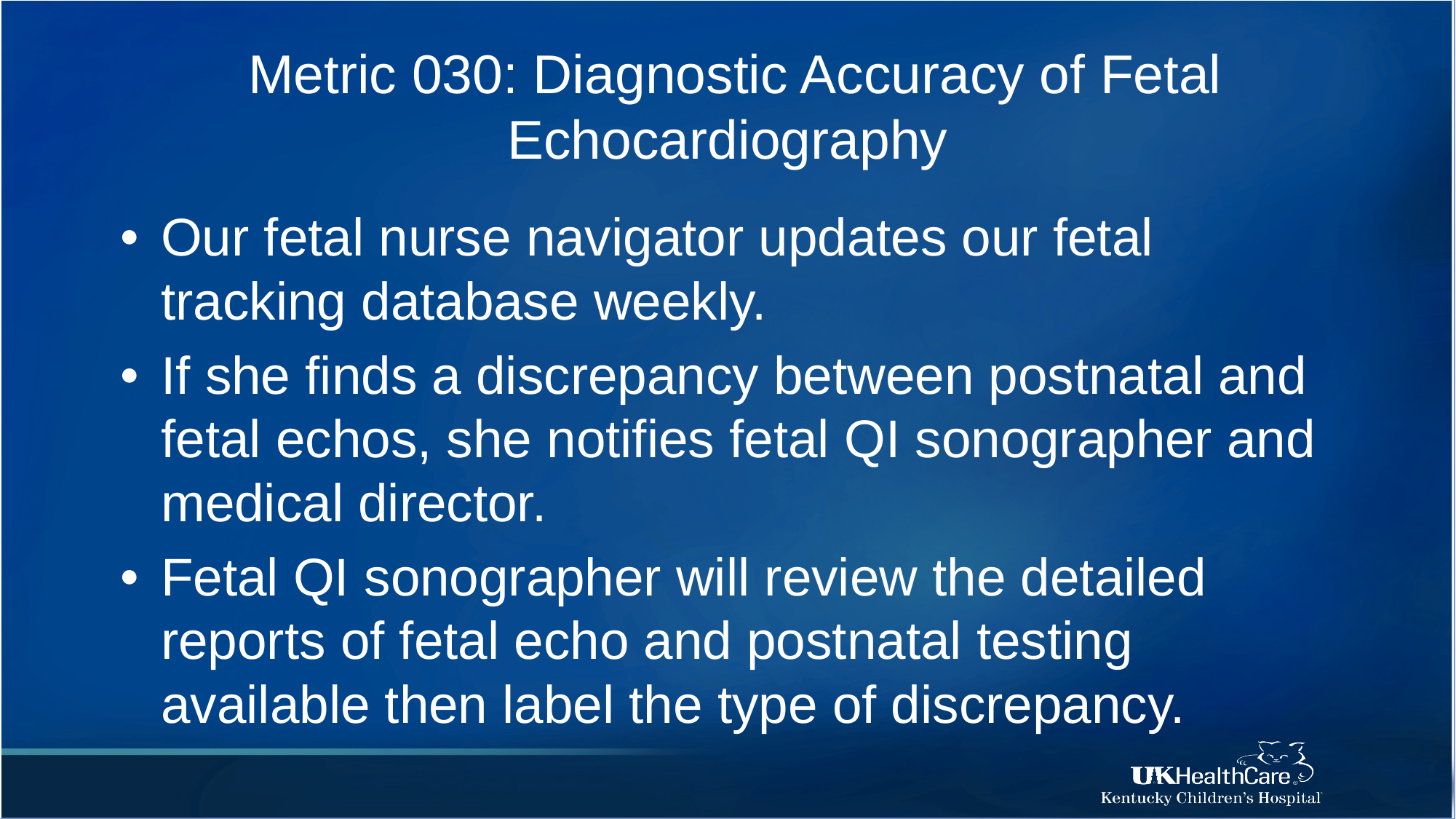

# Metric 030: Diagnostic Accuracy of Fetal Echocardiography
Our fetal nurse navigator updates our fetal tracking database weekly.
If she finds a discrepancy between postnatal and fetal echos, she notifies fetal QI sonographer and medical director.
Fetal QI sonographer will review the detailed reports of fetal echo and postnatal testing available then label the type of discrepancy.